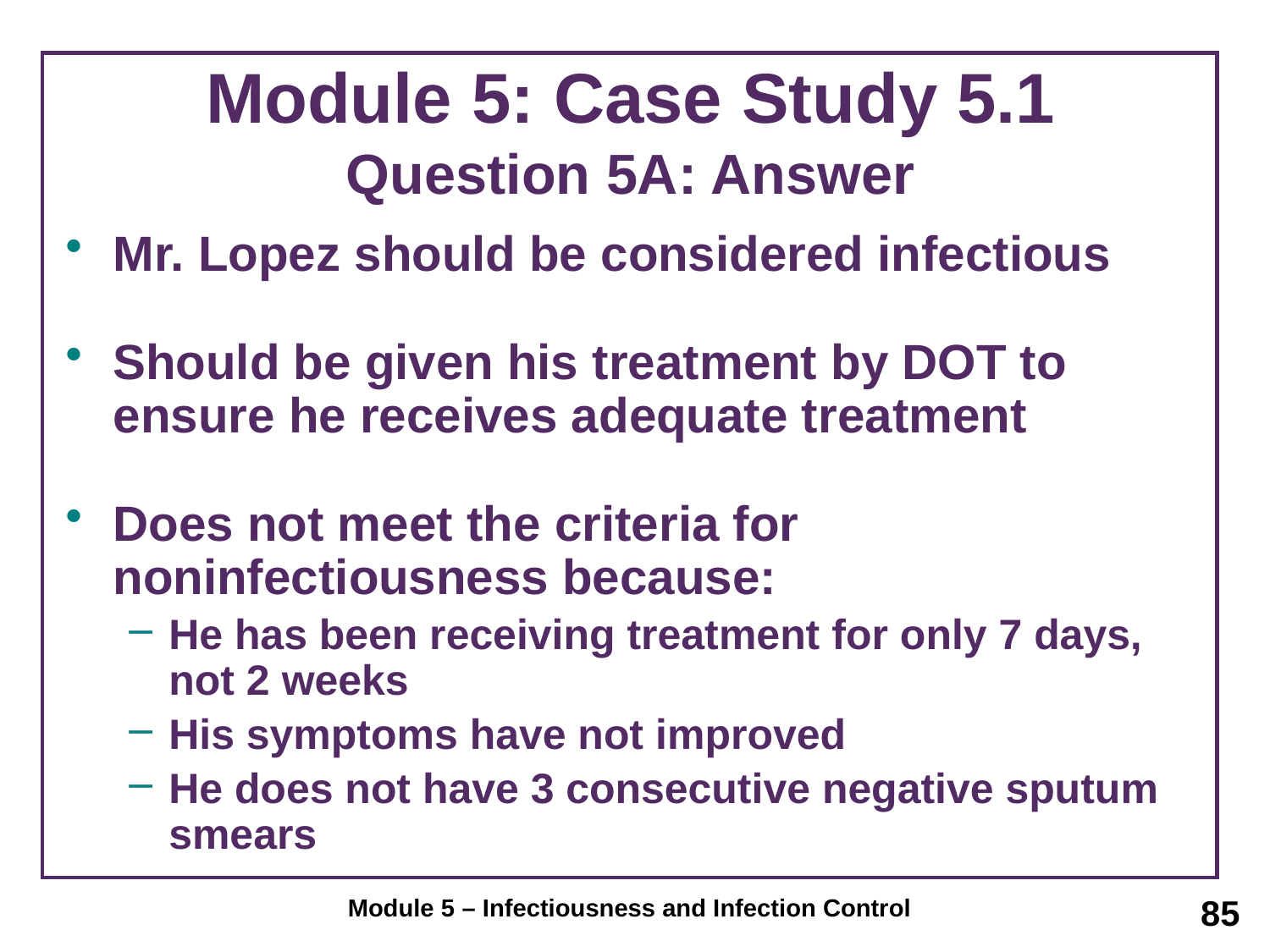

# Module 5: Case Study 5.1 Question 5A: Answer
Mr. Lopez should be considered infectious

Should be given his treatment by DOT to ensure he receives adequate treatment

Does not meet the criteria for noninfectiousness because:
He has been receiving treatment for only 7 days, not 2 weeks
His symptoms have not improved
He does not have 3 consecutive negative sputum smears
85
Module 5 – Infectiousness and Infection Control